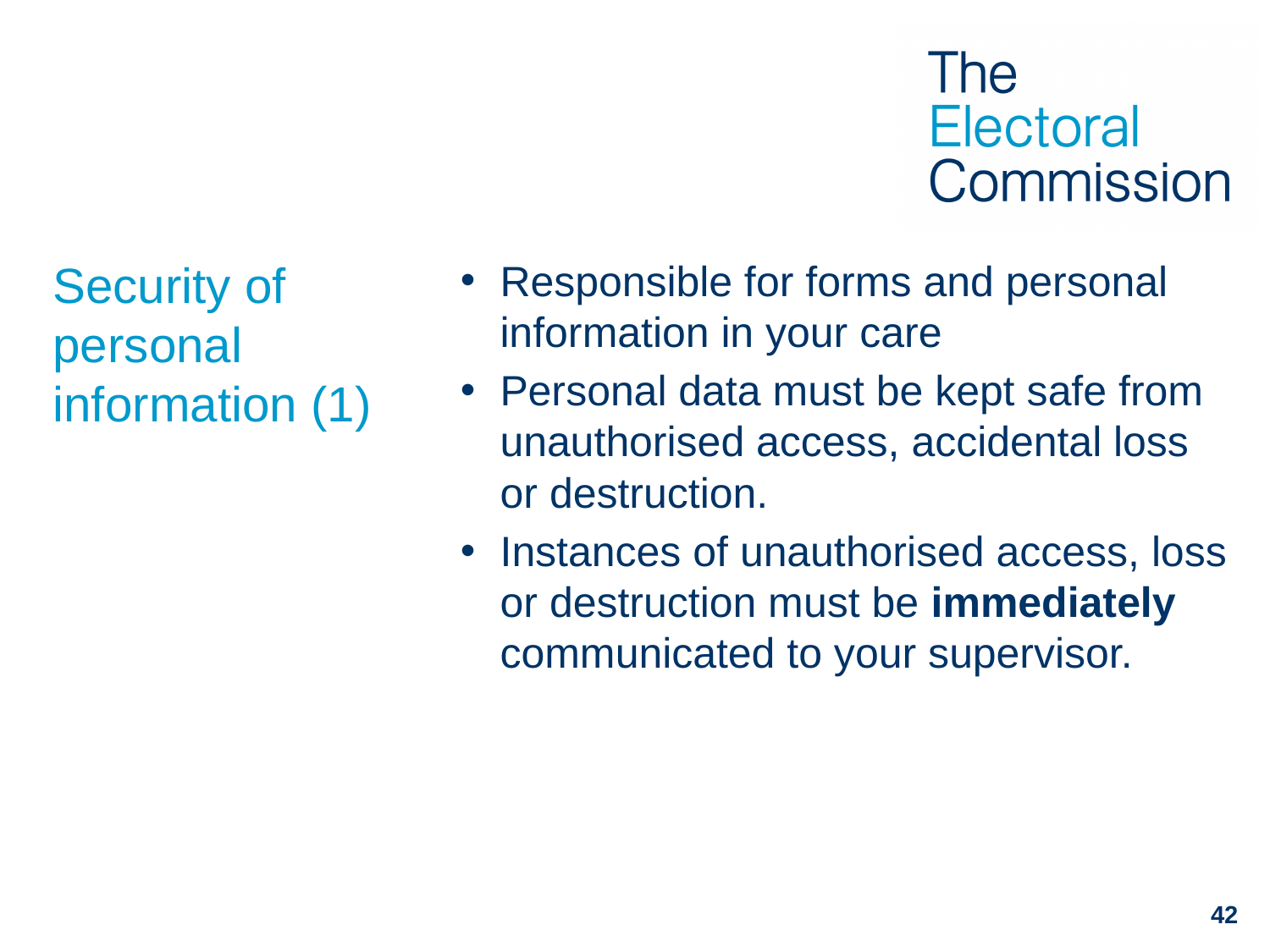

# Security of personal information (1)
Responsible for forms and personal information in your care
Personal data must be kept safe from unauthorised access, accidental loss or destruction.
Instances of unauthorised access, loss or destruction must be immediately communicated to your supervisor.

42